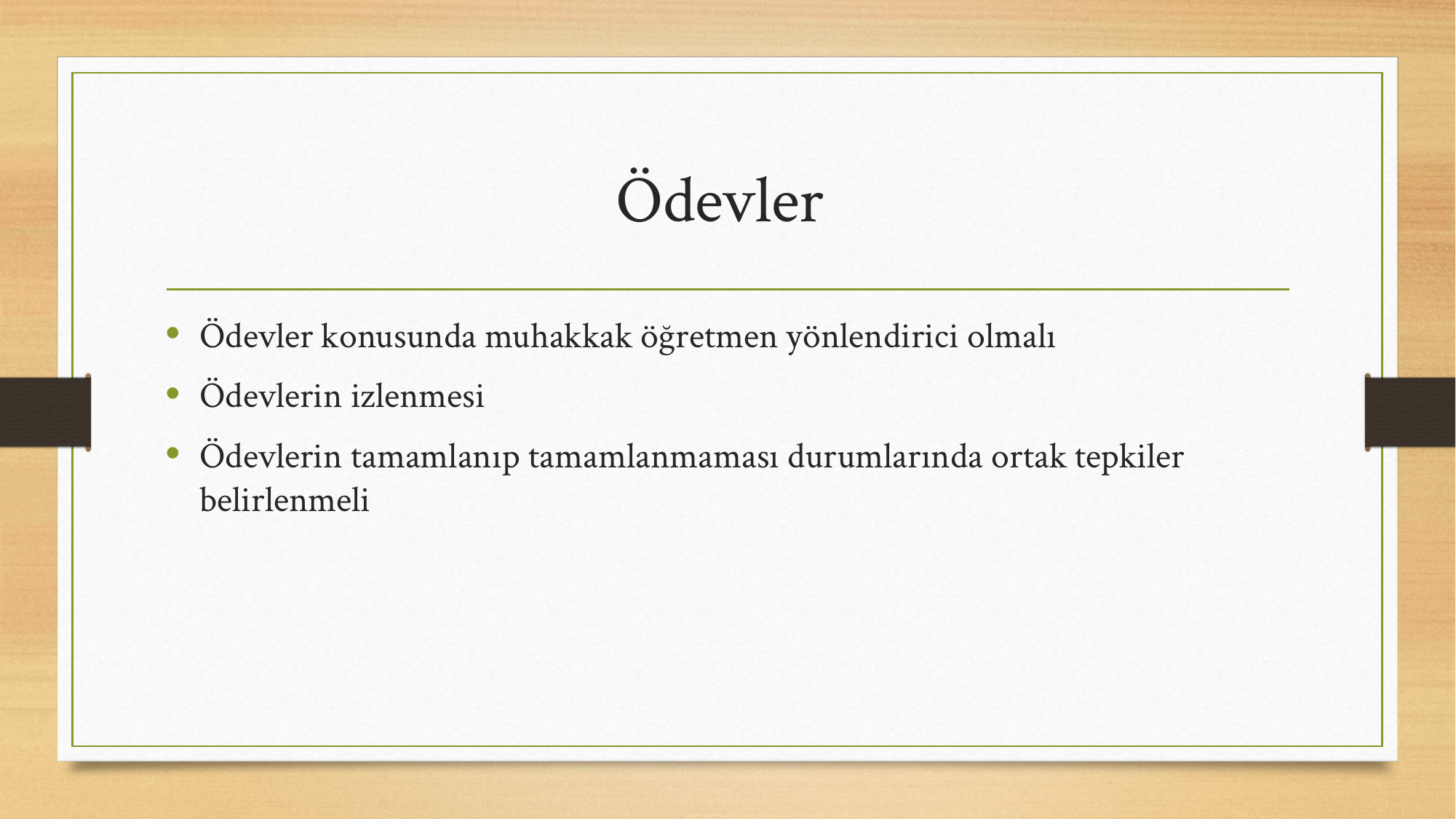

# Ödevler
Ödevler konusunda muhakkak öğretmen yönlendirici olmalı
Ödevlerin izlenmesi
Ödevlerin tamamlanıp tamamlanmaması durumlarında ortak tepkiler belirlenmeli